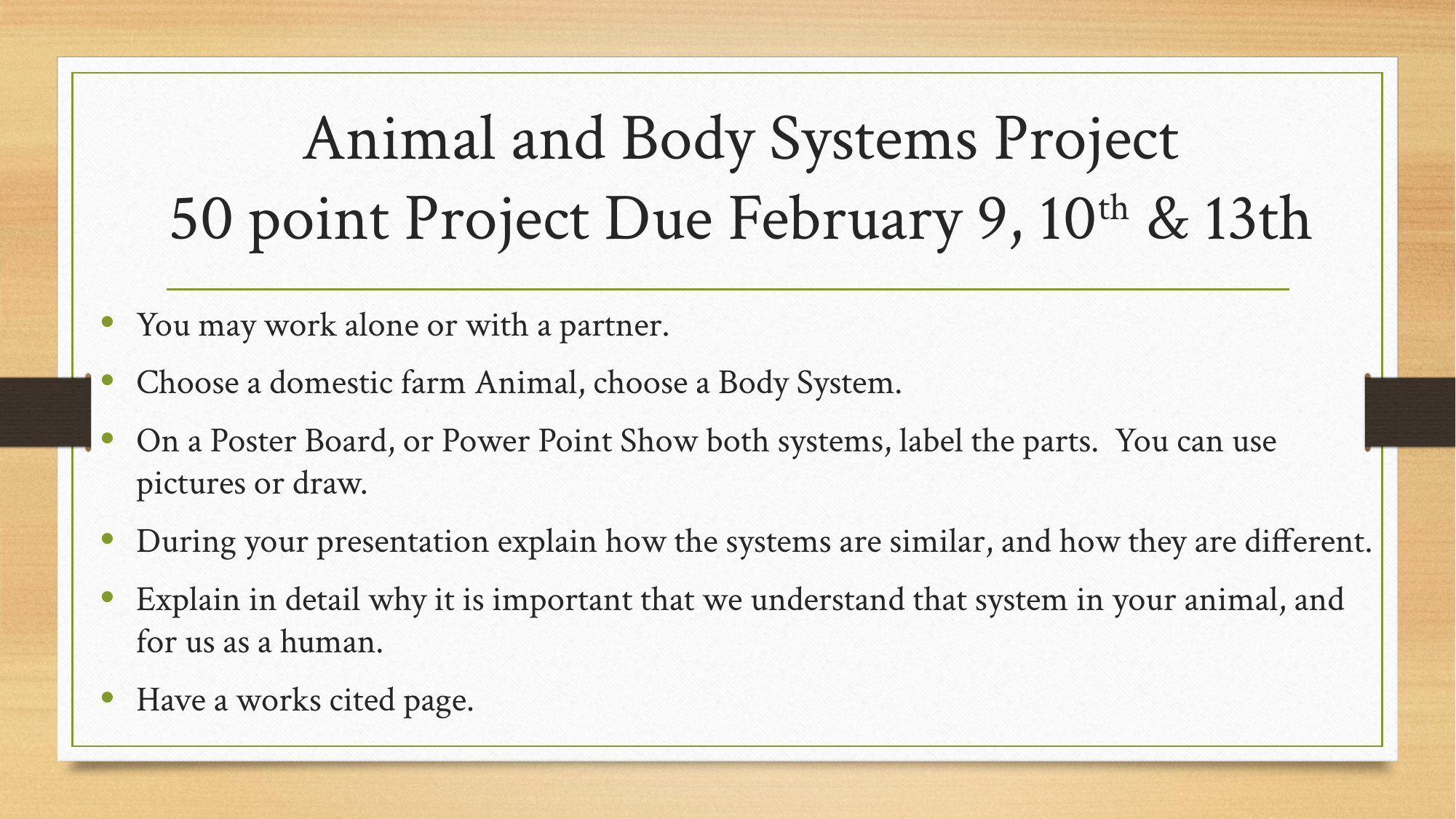

# Animal and Body Systems Project 50 point Project Due February 9, 10th & 13th
You may work alone or with a partner.
Choose a domestic farm Animal, choose a Body System.
On a Poster Board, or Power Point Show both systems, label the parts.  You can use pictures or draw.
During your presentation explain how the systems are similar, and how they are different.
Explain in detail why it is important that we understand that system in your animal, and for us as a human.
Have a works cited page.